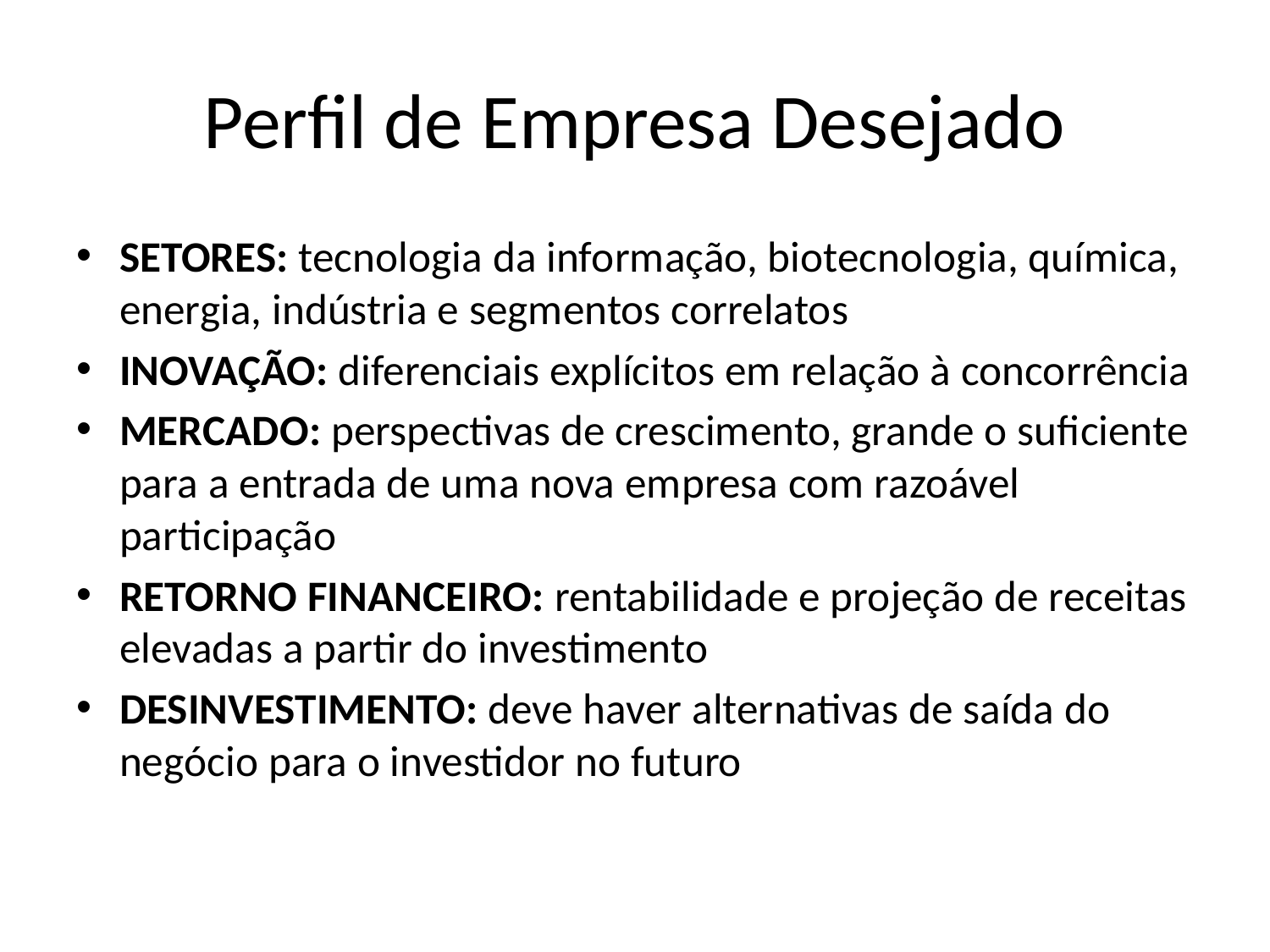

# Perfil de Empresa Desejado
SETORES: tecnologia da informação, biotecnologia, química, energia, indústria e segmentos correlatos
INOVAÇÃO: diferenciais explícitos em relação à concorrência
MERCADO: perspectivas de crescimento, grande o suficiente para a entrada de uma nova empresa com razoável participação
RETORNO FINANCEIRO: rentabilidade e projeção de receitas elevadas a partir do investimento
DESINVESTIMENTO: deve haver alternativas de saída do negócio para o investidor no futuro